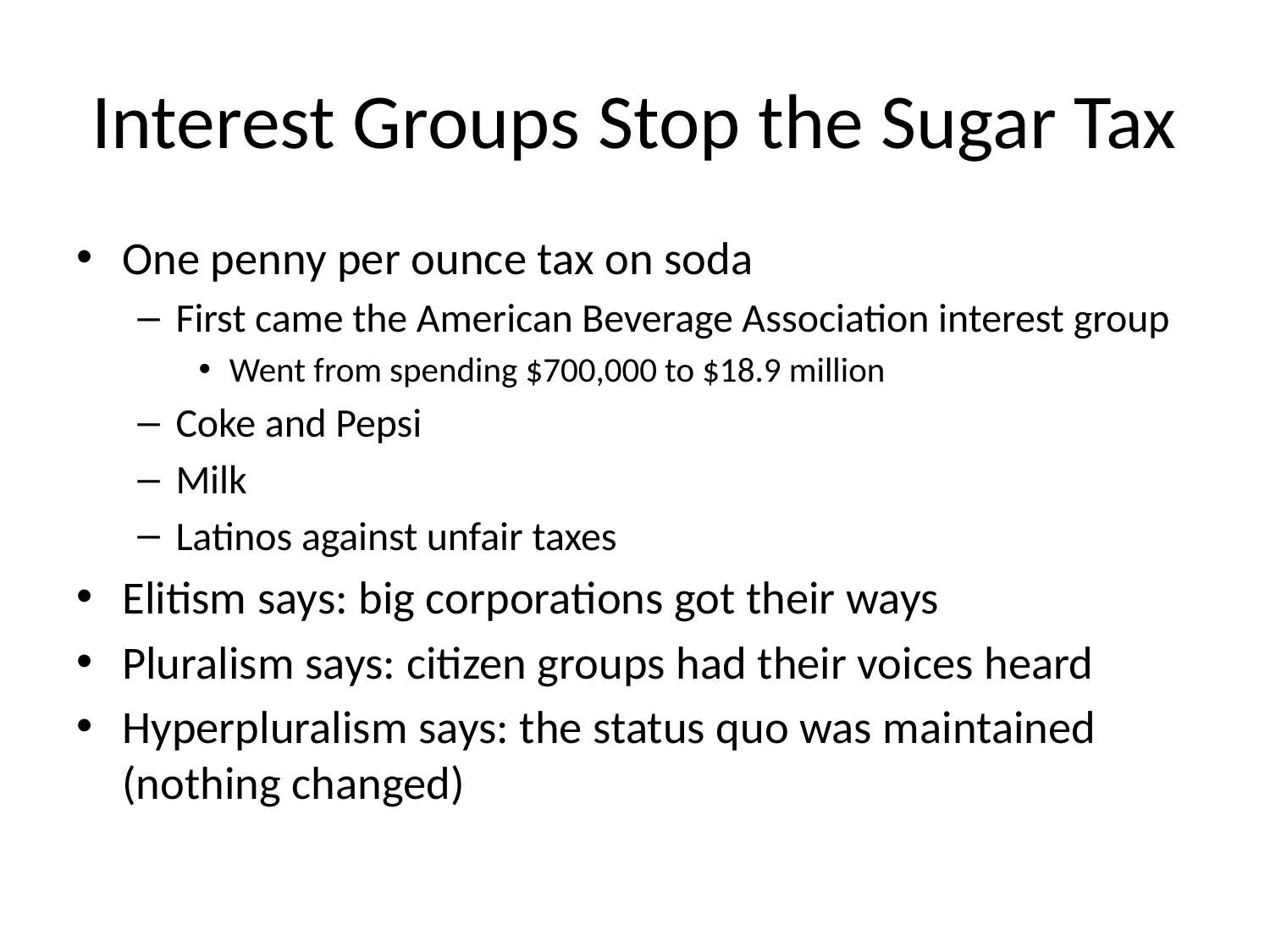

# Interest Groups Stop the Sugar Tax
One penny per ounce tax on soda
First came the American Beverage Association interest group
Went from spending $700,000 to $18.9 million
Coke and Pepsi
Milk
Latinos against unfair taxes
Elitism says: big corporations got their ways
Pluralism says: citizen groups had their voices heard
Hyperpluralism says: the status quo was maintained (nothing changed)